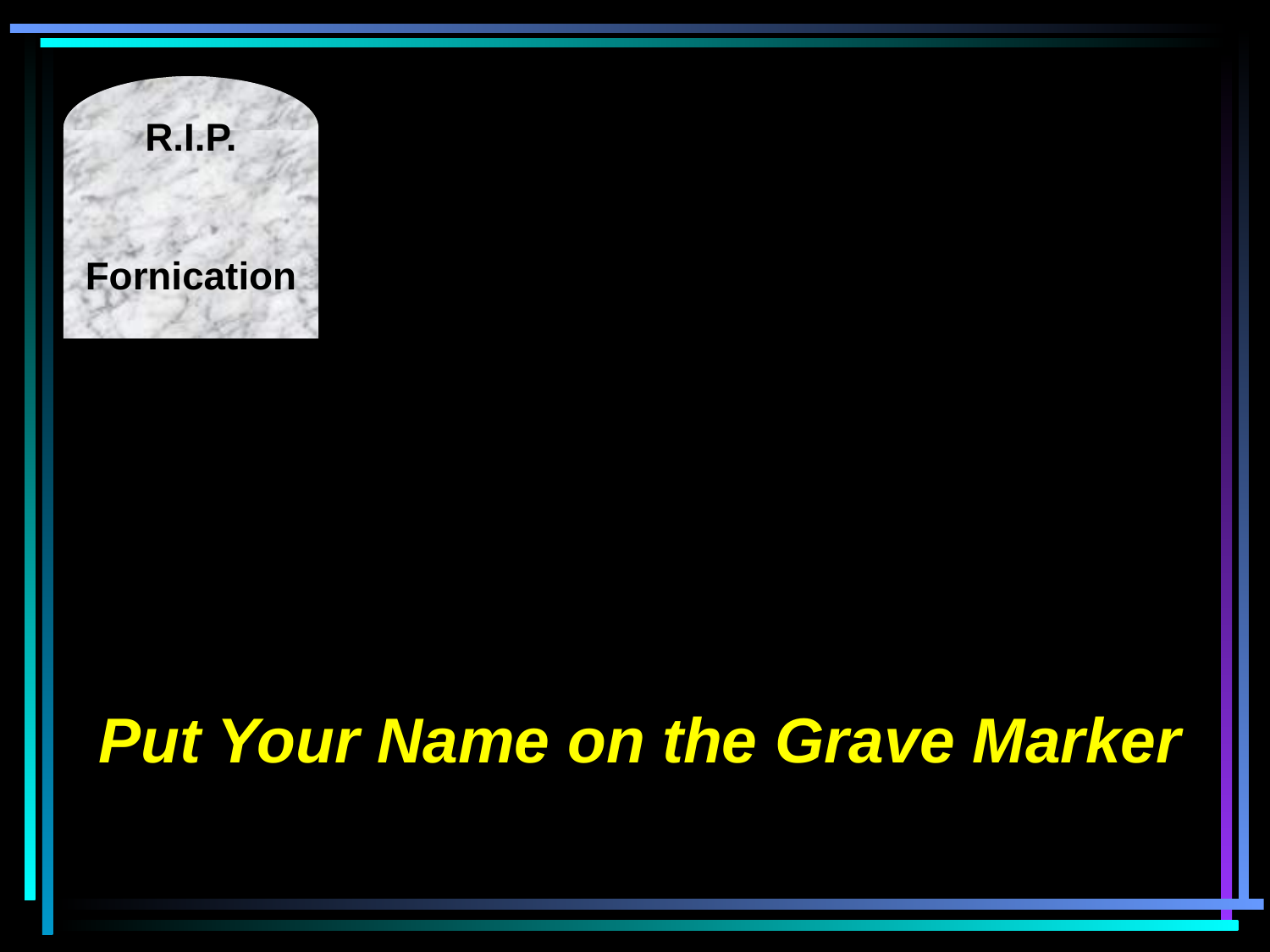

R.I.P.

Fornication

R.I.P.

Covetousness

Put Your Name on the Grave Marker